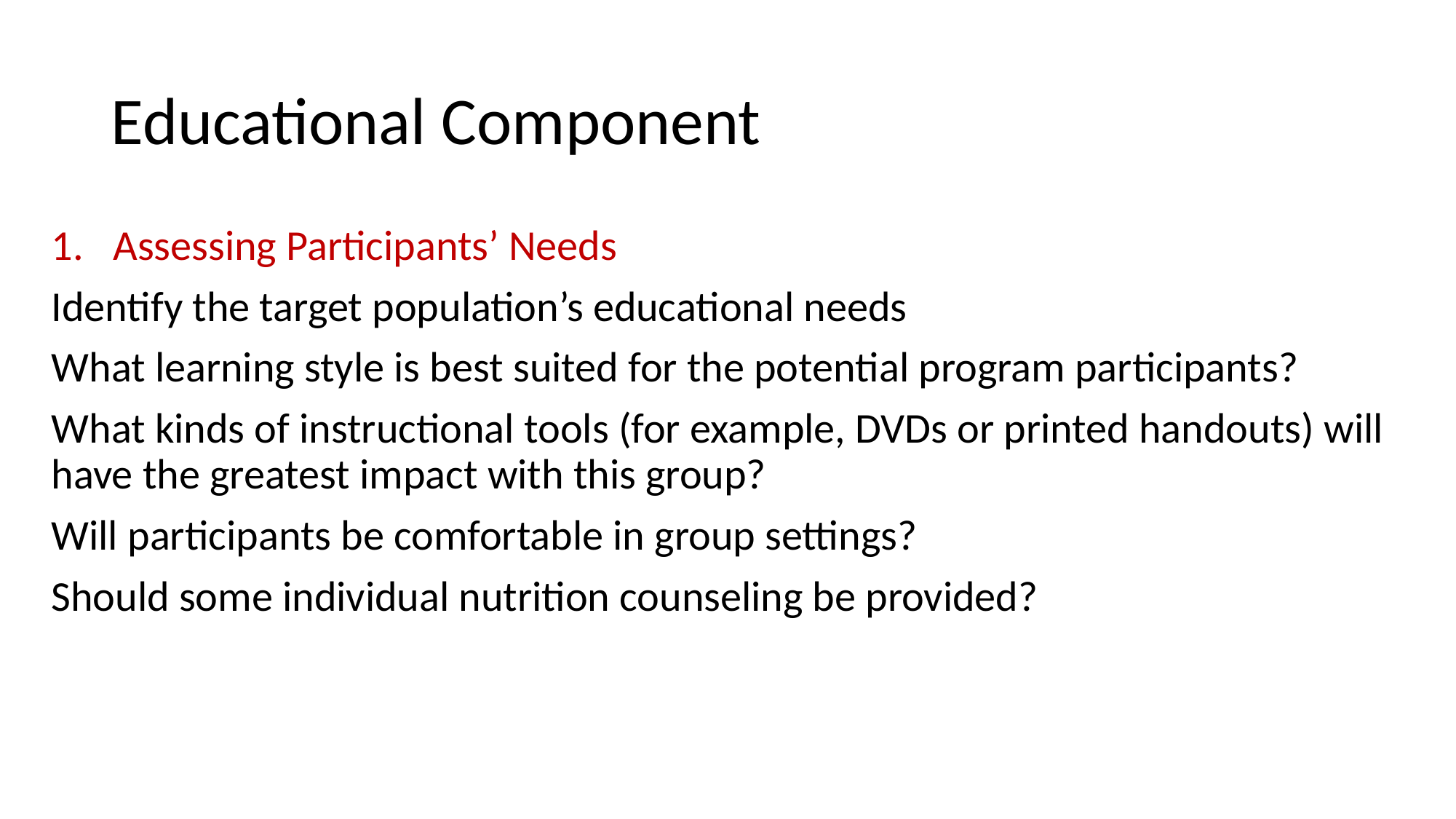

# Educational Component
Assessing Participants’ Needs
Identify the target population’s educational needs
What learning style is best suited for the potential program participants?
What kinds of instructional tools (for example, DVDs or printed handouts) will have the greatest impact with this group?
Will participants be comfortable in group settings?
Should some individual nutrition counseling be provided?